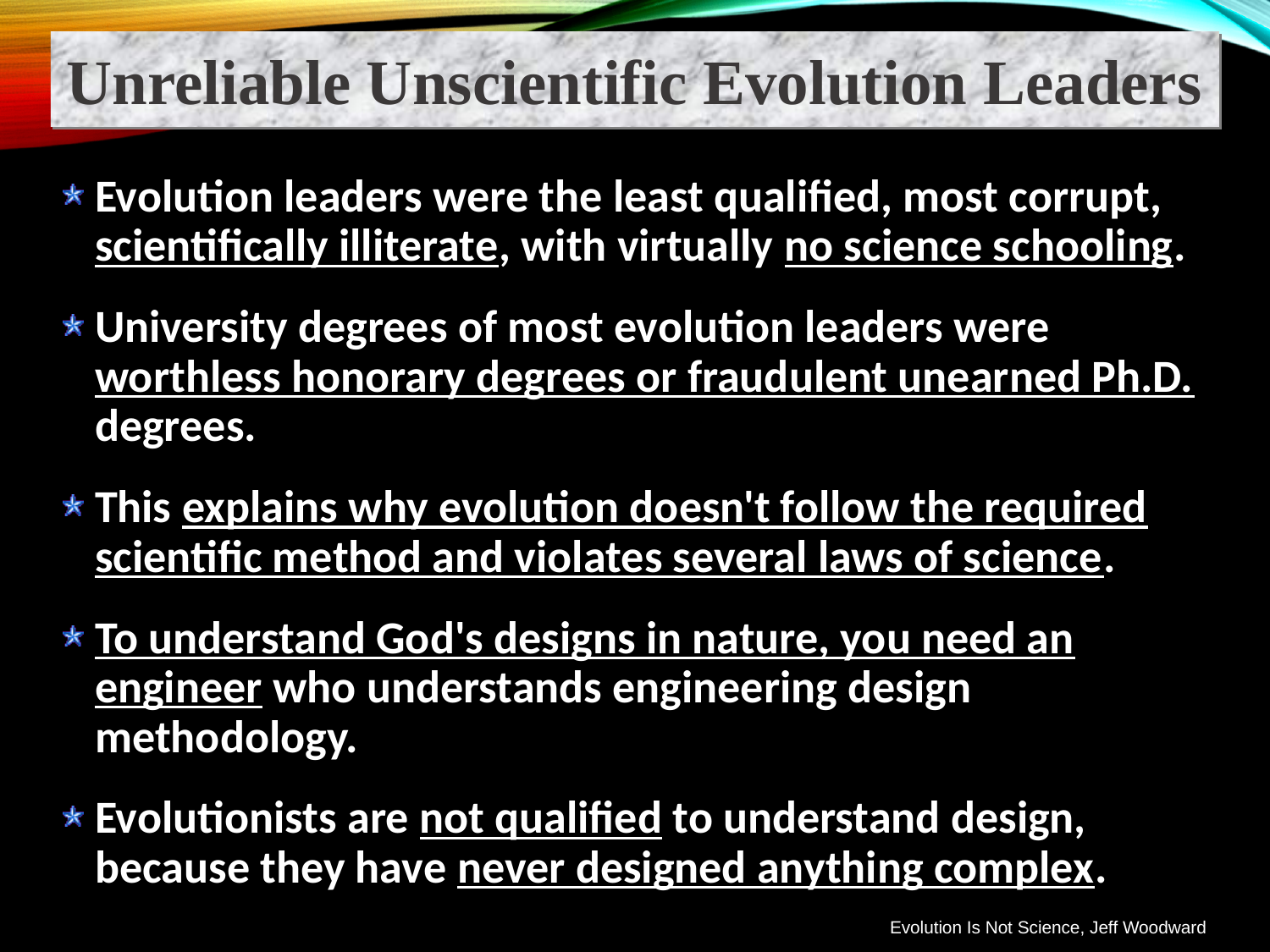

Unreliable Unscientific Evolution Leaders
Evolution leaders were the least qualified, most corrupt, scientifically illiterate, with virtually no science schooling.
University degrees of most evolution leaders were worthless honorary degrees or fraudulent unearned Ph.D. degrees.
This explains why evolution doesn't follow the required scientific method and violates several laws of science.
To understand God's designs in nature, you need an engineer who understands engineering design methodology.
Evolutionists are not qualified to understand design, because they have never designed anything complex.
Evolution Is Not Science, Jeff Woodward